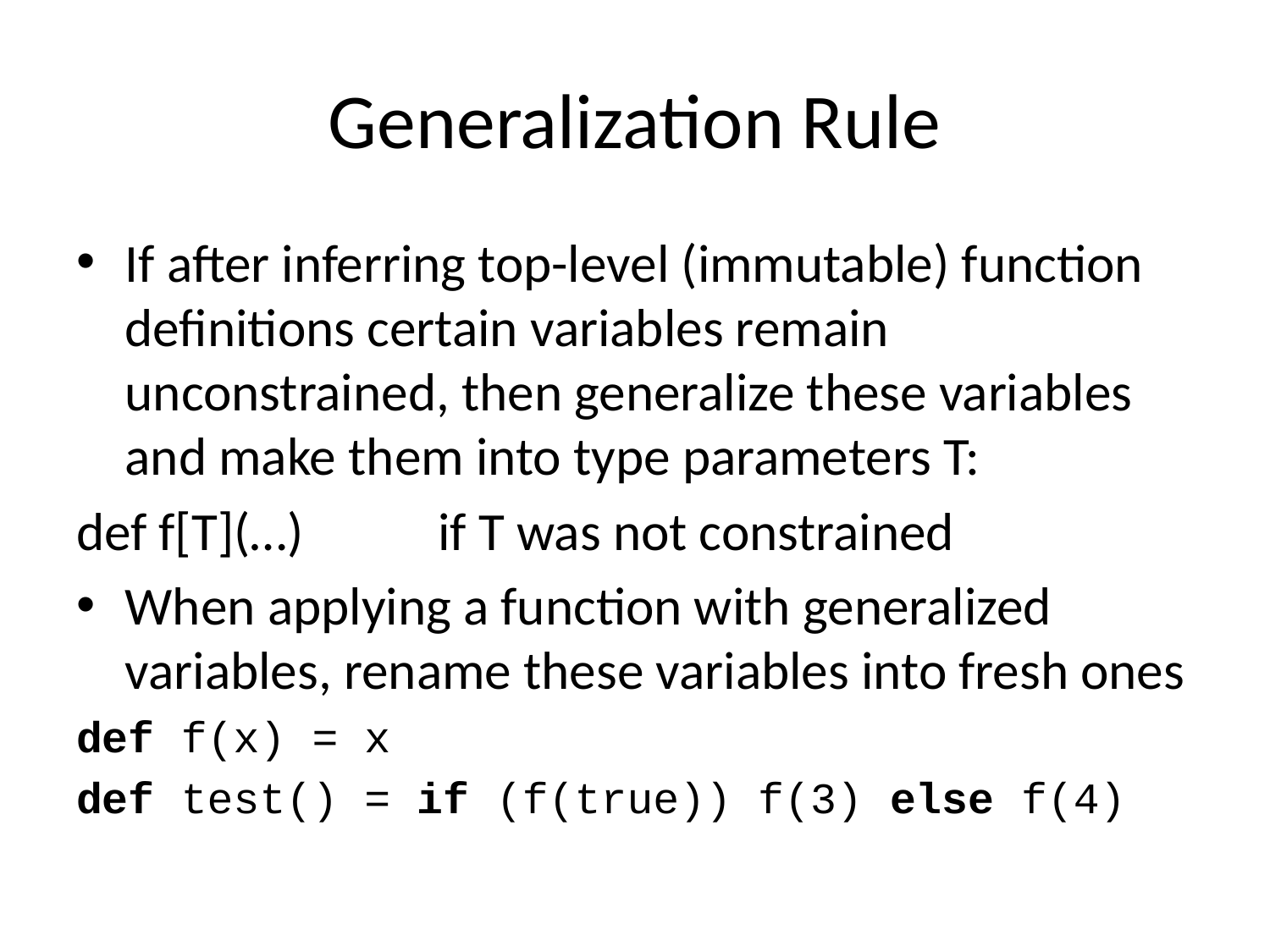

# Generalization Rule
If after inferring top-level (immutable) function definitions certain variables remain unconstrained, then generalize these variables and make them into type parameters T:
def f[T](…)		if T was not constrained
When applying a function with generalized variables, rename these variables into fresh ones
def f(x) = x
def test() = if (f(true)) f(3) else f(4)